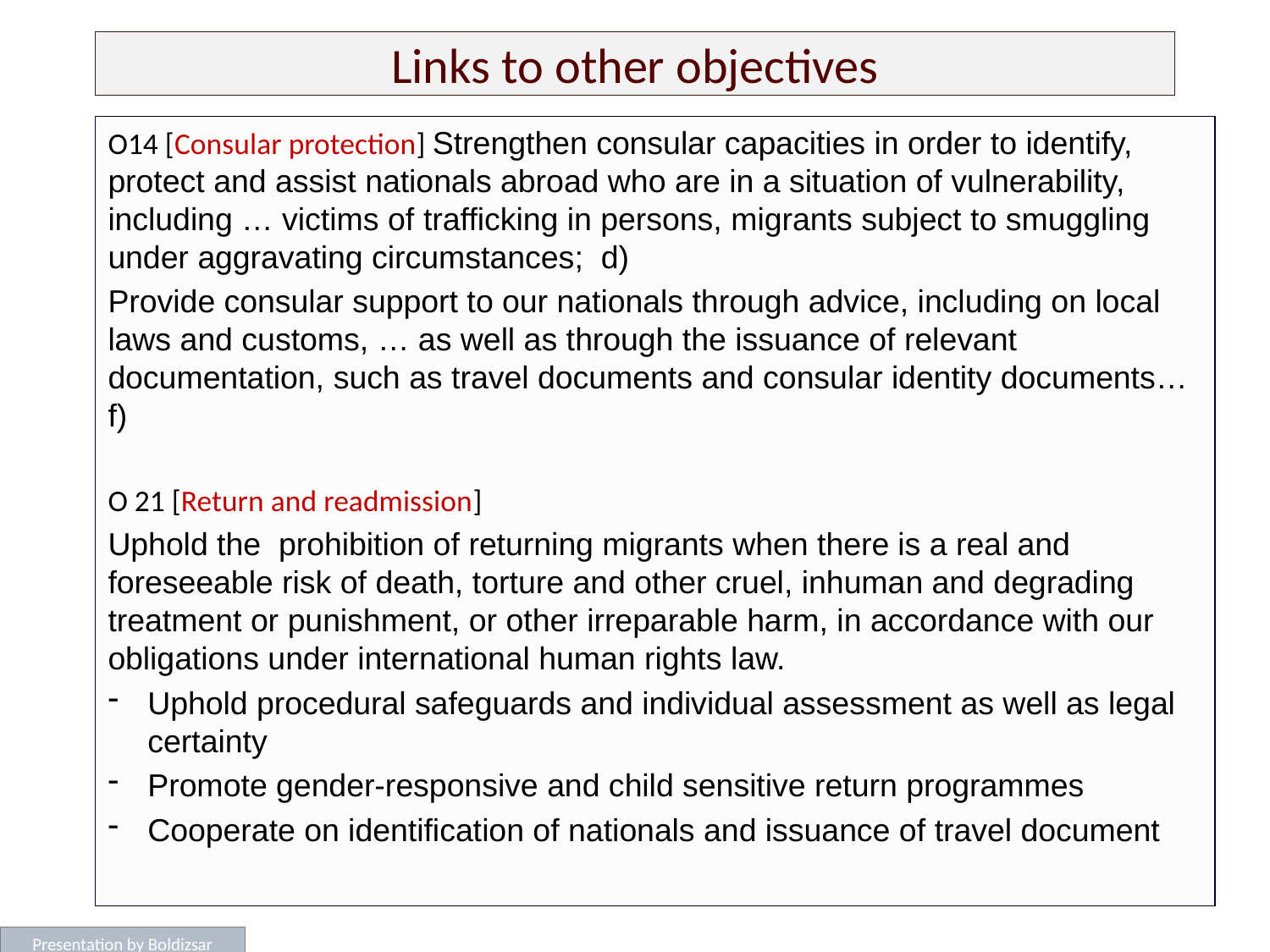

# Links to other objectives
O14 [Consular protection] Strengthen consular capacities in order to identify, protect and assist nationals abroad who are in a situation of vulnerability, including … victims of trafficking in persons, migrants subject to smuggling under aggravating circumstances;  d)
Provide consular support to our nationals through advice, including on local laws and customs, … as well as through the issuance of relevant documentation, such as travel documents and consular identity documents… f)

O 21 [Return and readmission]
Uphold the  prohibition of returning migrants when there is a real and foreseeable risk of death, torture and other cruel, inhuman and degrading treatment or punishment, or other irreparable harm, in accordance with our obligations under international human rights law.
Uphold procedural safeguards and individual assessment as well as legal certainty
Promote gender-responsive and child sensitive return programmes
Cooperate on identification of nationals and issuance of travel document